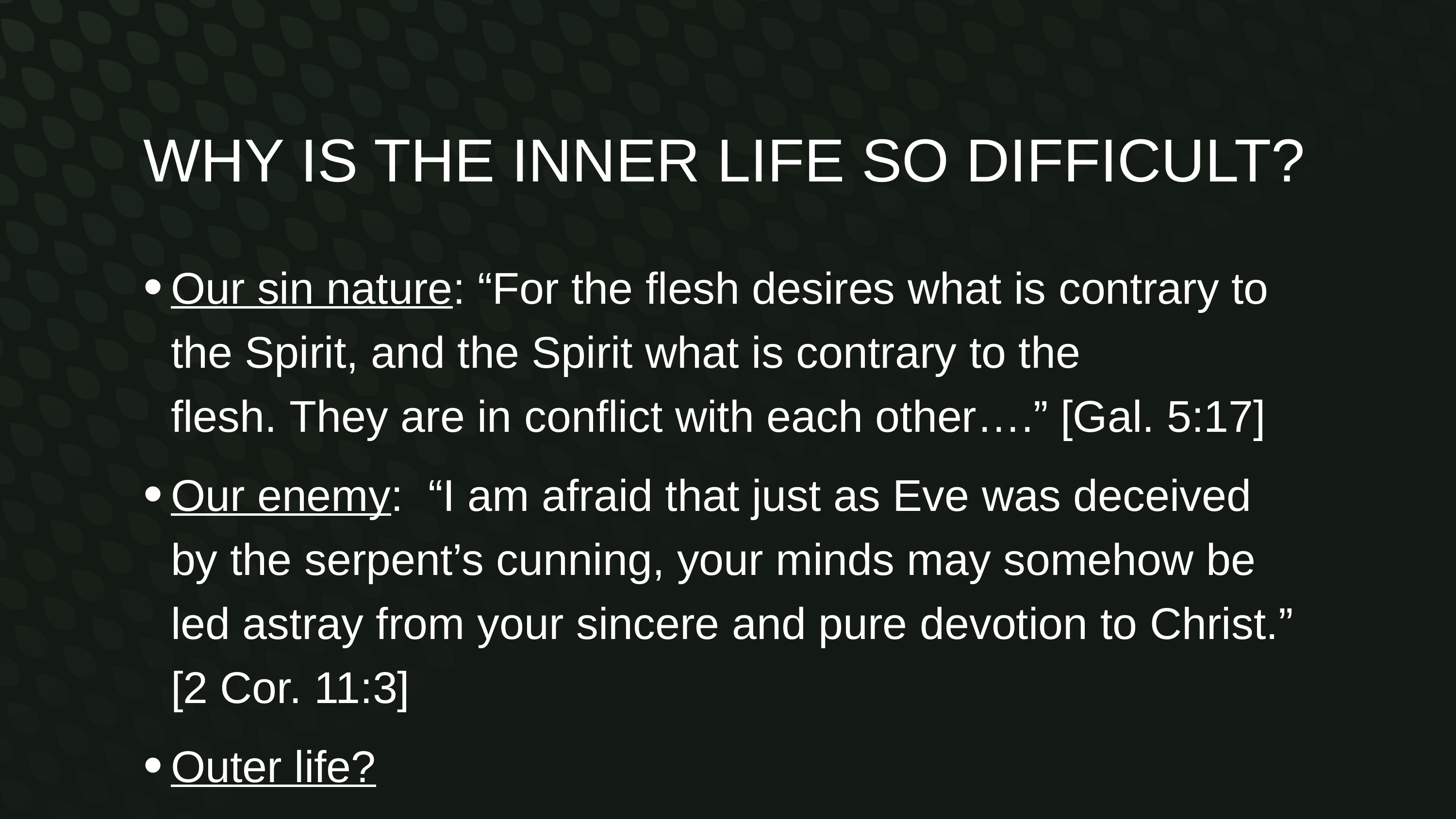

# Why Is the Inner Life So Difficult?
Our sin nature: “For the flesh desires what is contrary to the Spirit, and the Spirit what is contrary to the flesh. They are in conflict with each other….” [Gal. 5:17]
Our enemy:  “I am afraid that just as Eve was deceived by the serpent’s cunning, your minds may somehow be led astray from your sincere and pure devotion to Christ.” [2 Cor. 11:3]
Outer life?